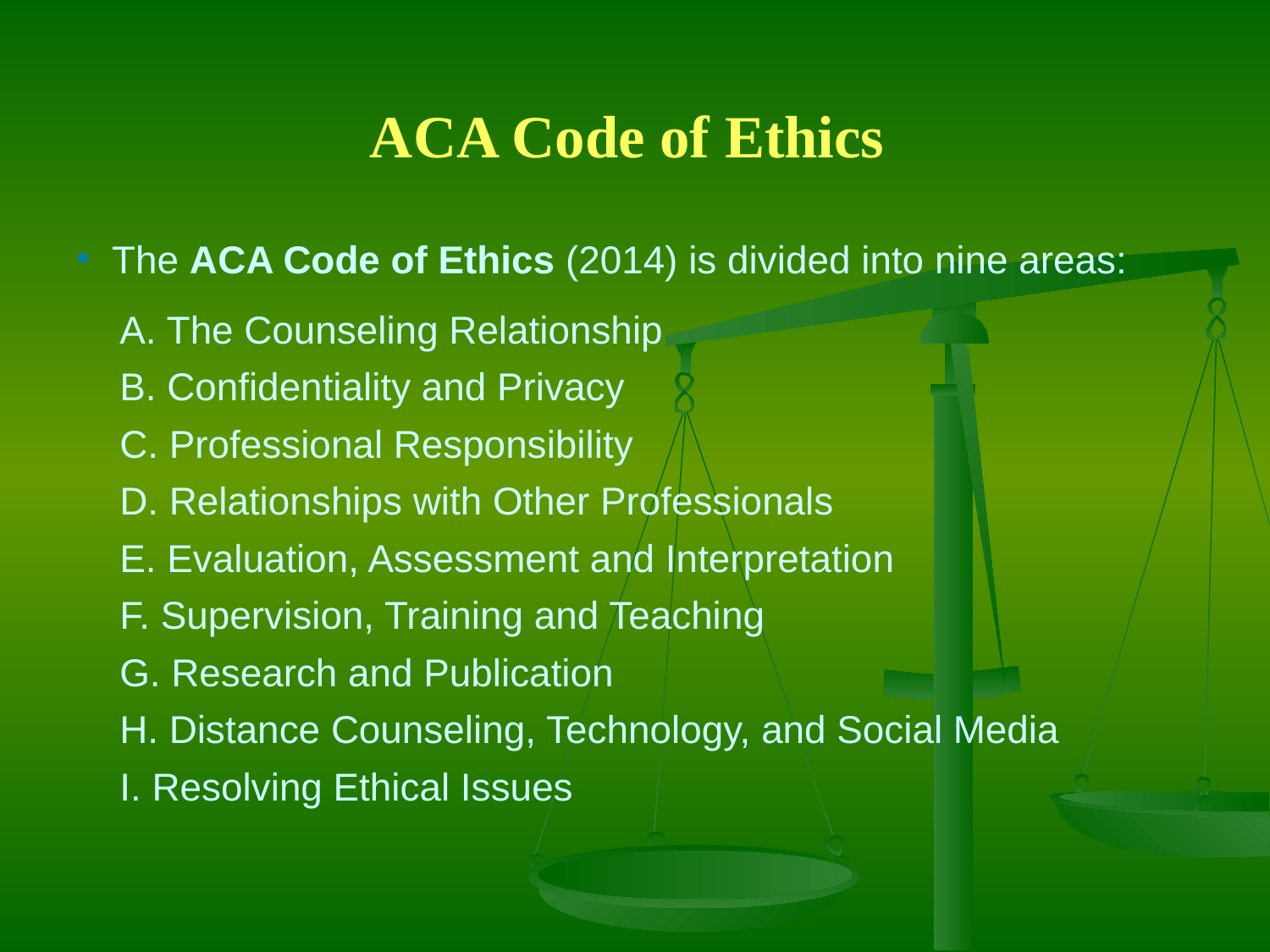

# A C A Code of Ethics
The A C A Code of Ethics (2014) is divided into nine areas:
A. The Counseling Relationship
B. Confidentiality and Privacy
C. Professional Responsibility
D. Relationships with Other Professionals
E. Evaluation, Assessment and Interpretation
F. Supervision, Training and Teaching
G. Research and Publication
H. Distance Counseling, Technology, and Social Media
I. Resolving Ethical Issues